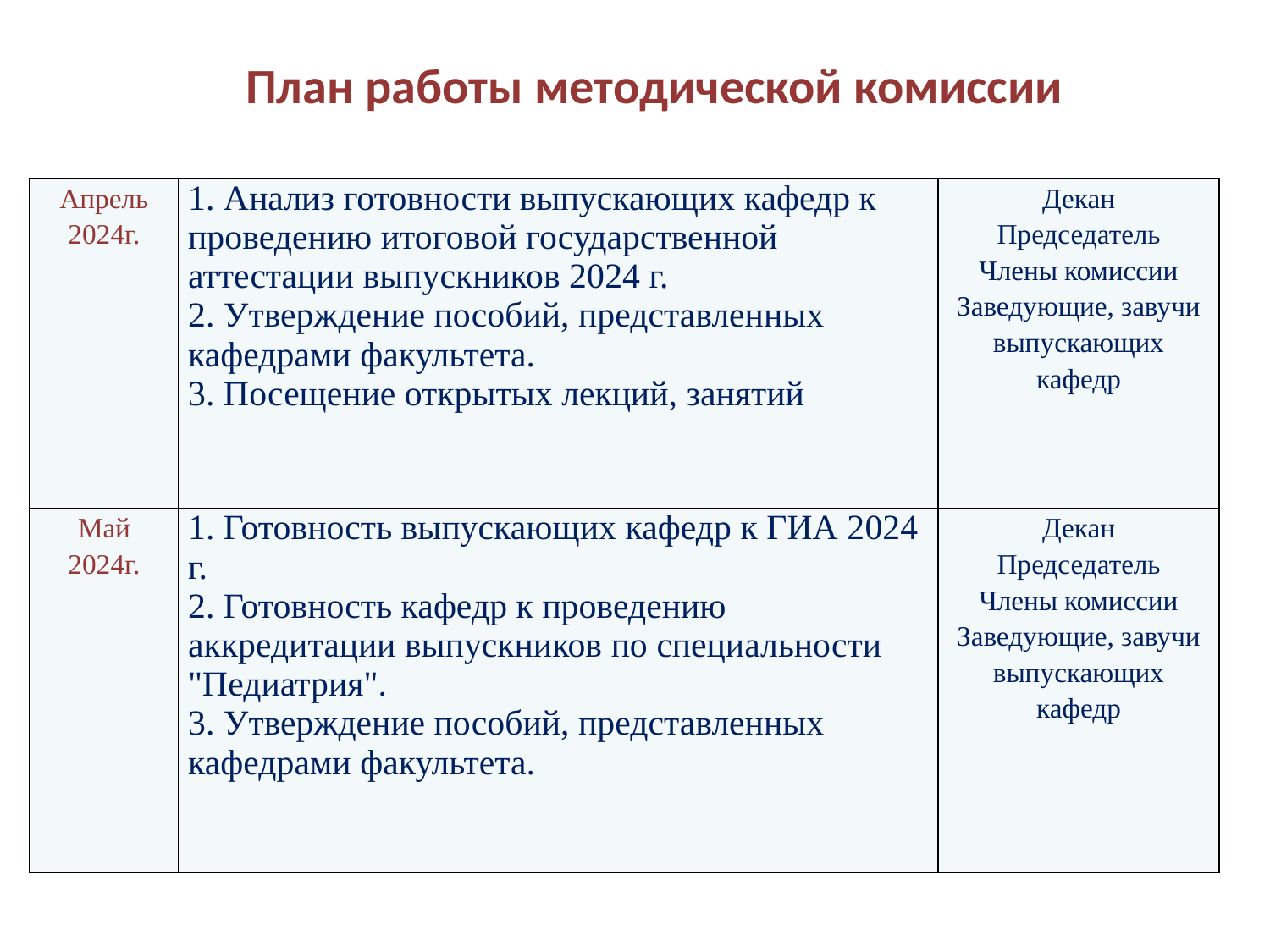

План работы методической комиссии
| Апрель 2024г. | 1. Анализ готовности выпускающих кафедр к проведению итоговой государственной аттестации выпускников 2024 г. 2. Утверждение пособий, представленных кафедрами факультета. 3. Посещение открытых лекций, занятий | Декан Председатель Члены комиссии Заведующие, завучи выпускающих кафедр |
| --- | --- | --- |
| Май 2024г. | 1. Готовность выпускающих кафедр к ГИА 2024 г. 2. Готовность кафедр к проведению аккредитации выпускников по специальности "Педиатрия". 3. Утверждение пособий, представленных кафедрами факультета. | Декан Председатель Члены комиссии Заведующие, завучи выпускающих кафедр |